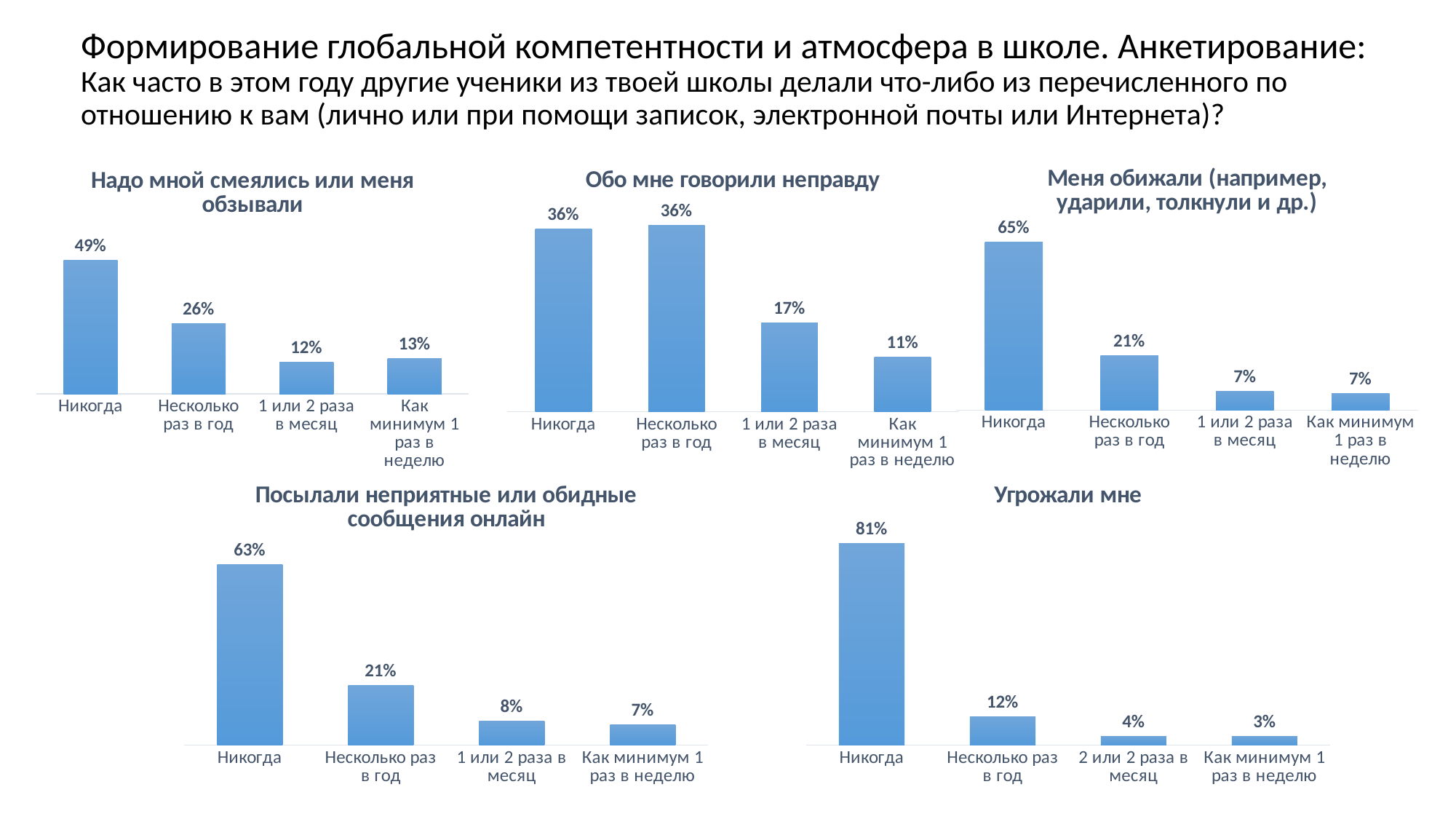

# Формирование глобальной компетентности и атмосфера в школе. Анкетирование: Как часто в этом году другие ученики из твоей школы делали что-либо из перечисленного по отношению к вам (лично или при помощи записок, электронной почты или Интернета)?

### Chart: Меня обижали (например, ударили, толкнули и др.)

| Category |  |
|---|---|
| Никогда | 0.6505456879948641 |
| Несколько раз в год | 0.21057136742991653 |
| 1 или 2 раза в месяц | 0.07382837577573294 |
| Как минимум 1 раз в неделю | 0.06505456879948641 |

### Chart: Обо мне говорили неправду

| Category |  |
|---|---|
| Никогда | 0.3565161566445538 |
| Несколько раз в год | 0.3642199871602825 |
| 1 или 2 раза в месяц | 0.17312219131179113 |
| Как минимум 1 раз в неделю | 0.10614166488337257 |

### Chart: Надо мной смеялись или меня обзывали

| Category |  |
|---|---|
| Никогда | 0.491975176546116 |
| Несколько раз в год | 0.25936229402953137 |
| 1 или 2 раза в месяц | 0.11791140594906913 |
| Как минимум 1 раз в неделю | 0.13075112347528353 |

### Chart: Посылали неприятные или обидные сообщения онлайн

| Category |  |
|---|---|
| Никогда | 0.6349240316713032 |
| Несколько раз в год | 0.20971538626150224 |
| 1 или 2 раза в месяц | 0.0838861545046009 |
| Как минимум 1 раз в неделю | 0.07147442756259362 |

### Chart: Угрожали мне

| Category |  |
|---|---|
| Никогда | 0.8144660817462016 |
| Несколько раз в год | 0.11512946715172266 |
| 2 или 2 раза в месяц | 0.03637919965760753 |
| Как минимум 1 раз в неделю | 0.03402525144446822 |